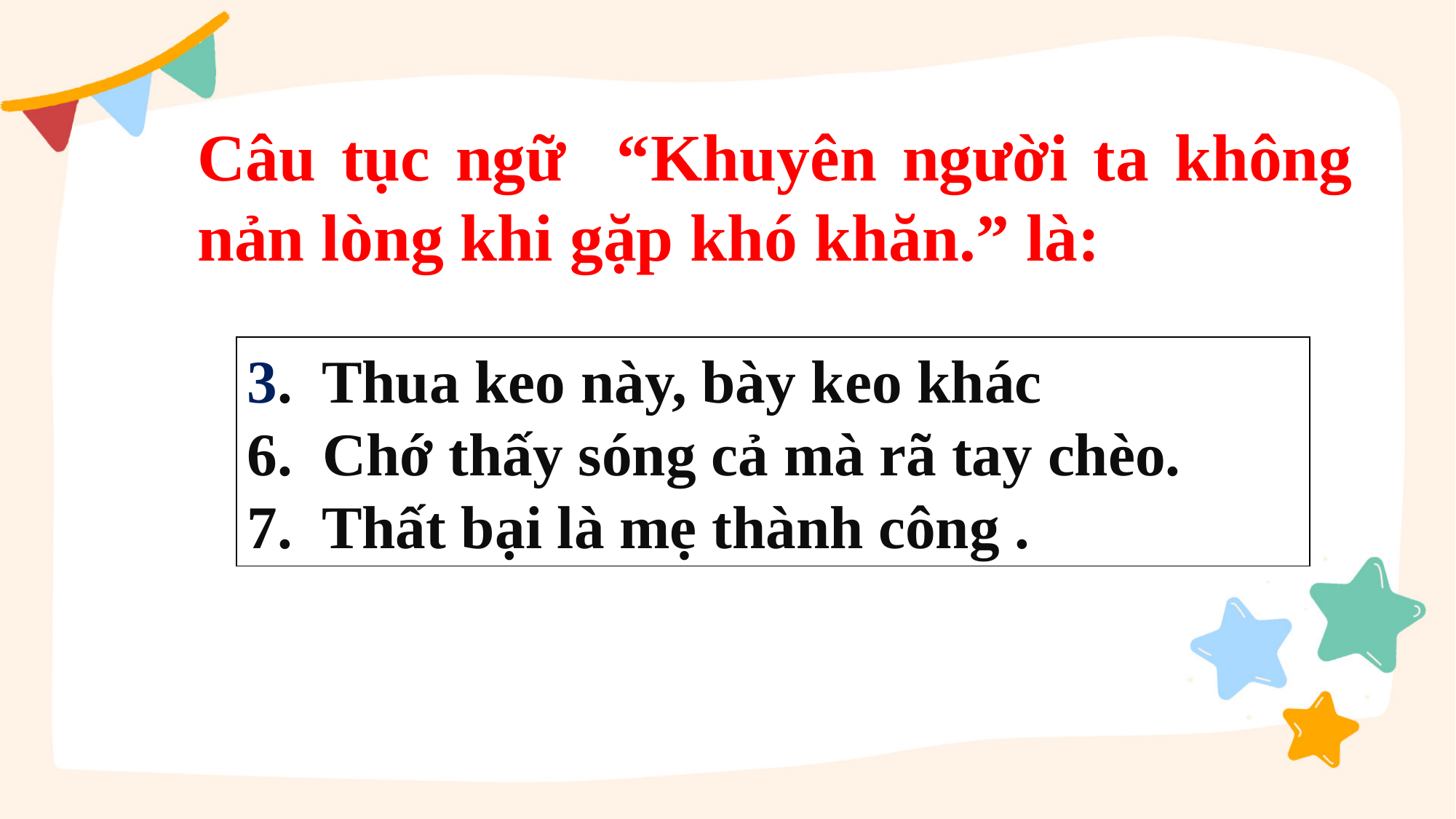

Câu tục ngữ  “Khuyên người ta không nản lòng khi gặp khó khăn.” là:
3.  Thua keo này, bày keo khác
  Chớ thấy sóng cả mà rã tay chèo.
7.  Thất bại là mẹ thành công .